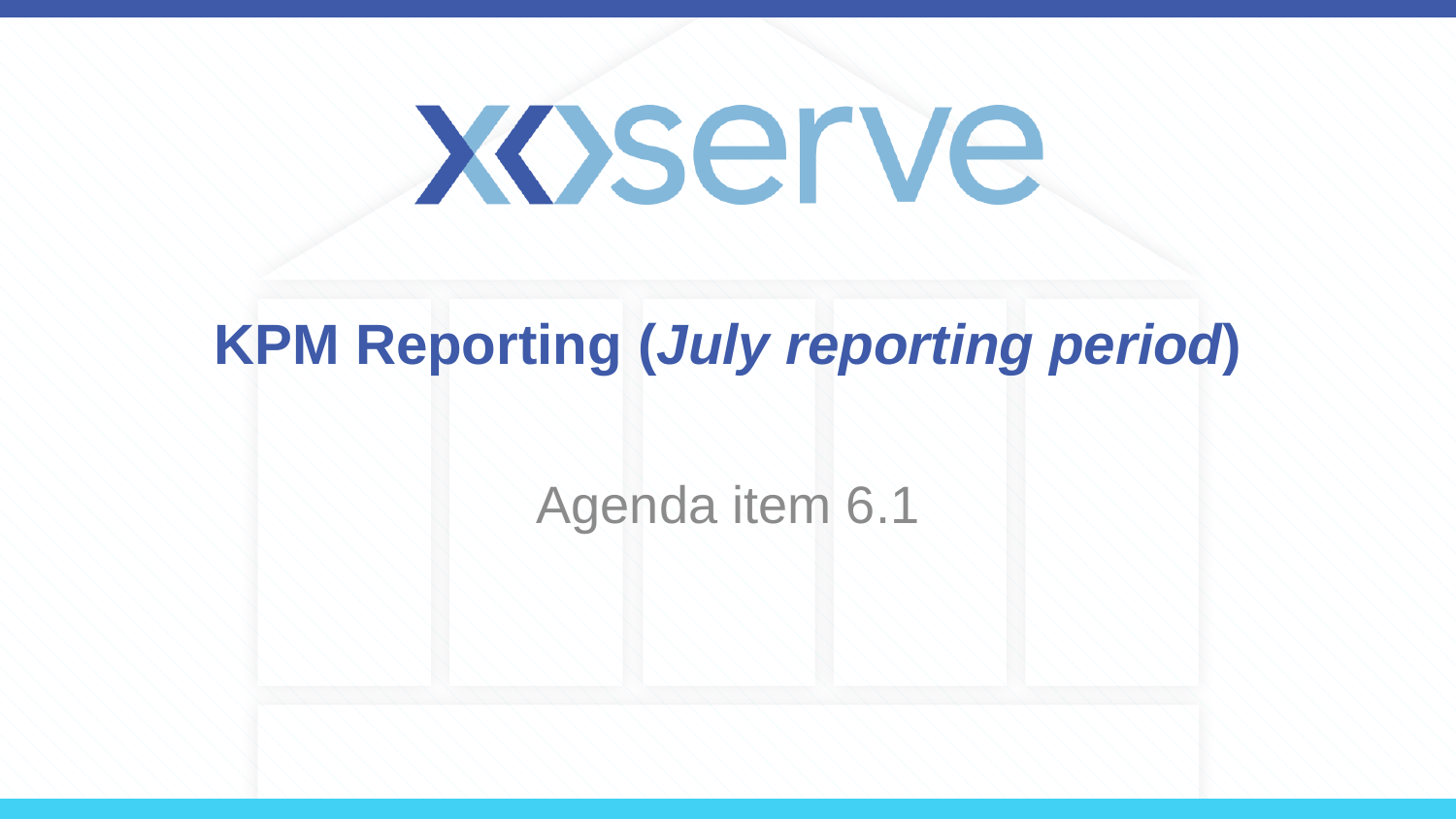

# KPM Reporting (July reporting period)
Agenda item 6.1